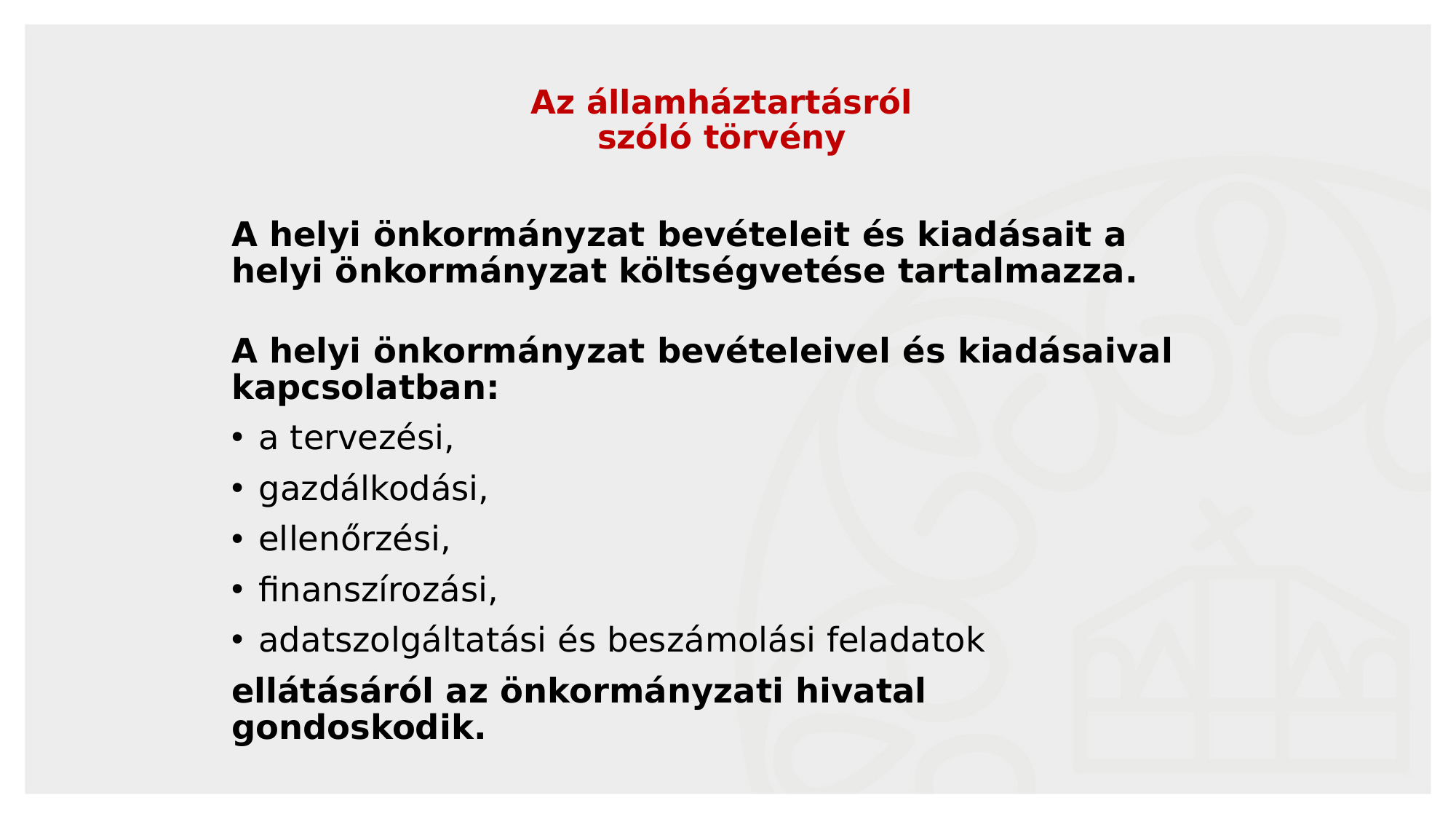

# Az államháztartásról szóló törvény
A helyi önkormányzat bevételeit és kiadásait a helyi önkormányzat költségvetése tartalmazza.

A helyi önkormányzat bevételeivel és kiadásaival kapcsolatban:
a tervezési,
gazdálkodási,
ellenőrzési,
finanszírozási,
adatszolgáltatási és beszámolási feladatok
ellátásáról az önkormányzati hivatal gondoskodik.